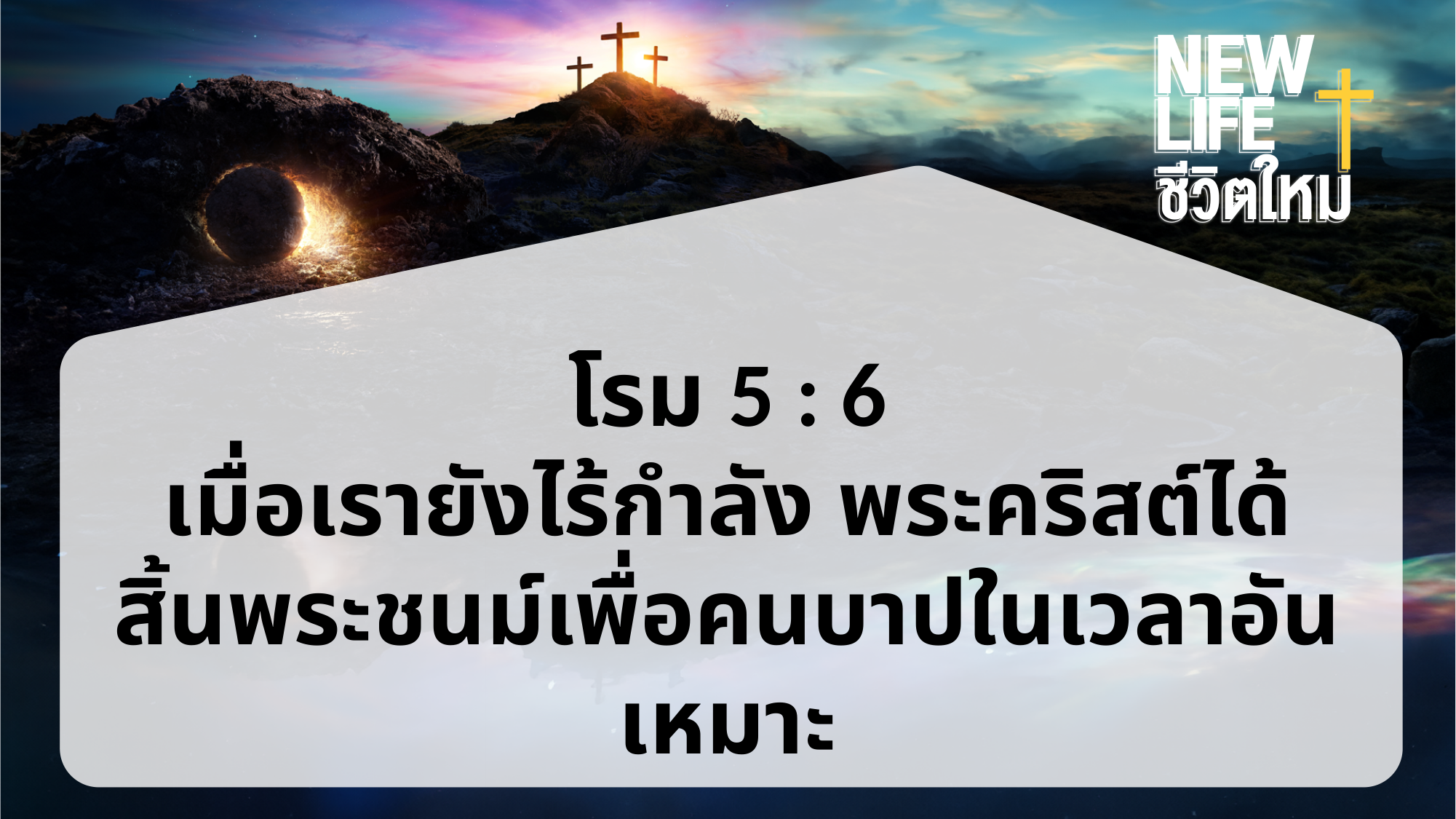

โรม 5 : 6
เมื่อเรายังไร้กำลัง พระคริสต์ได้สิ้นพระชนม์เพื่อคนบาปในเวลาอันเหมาะ